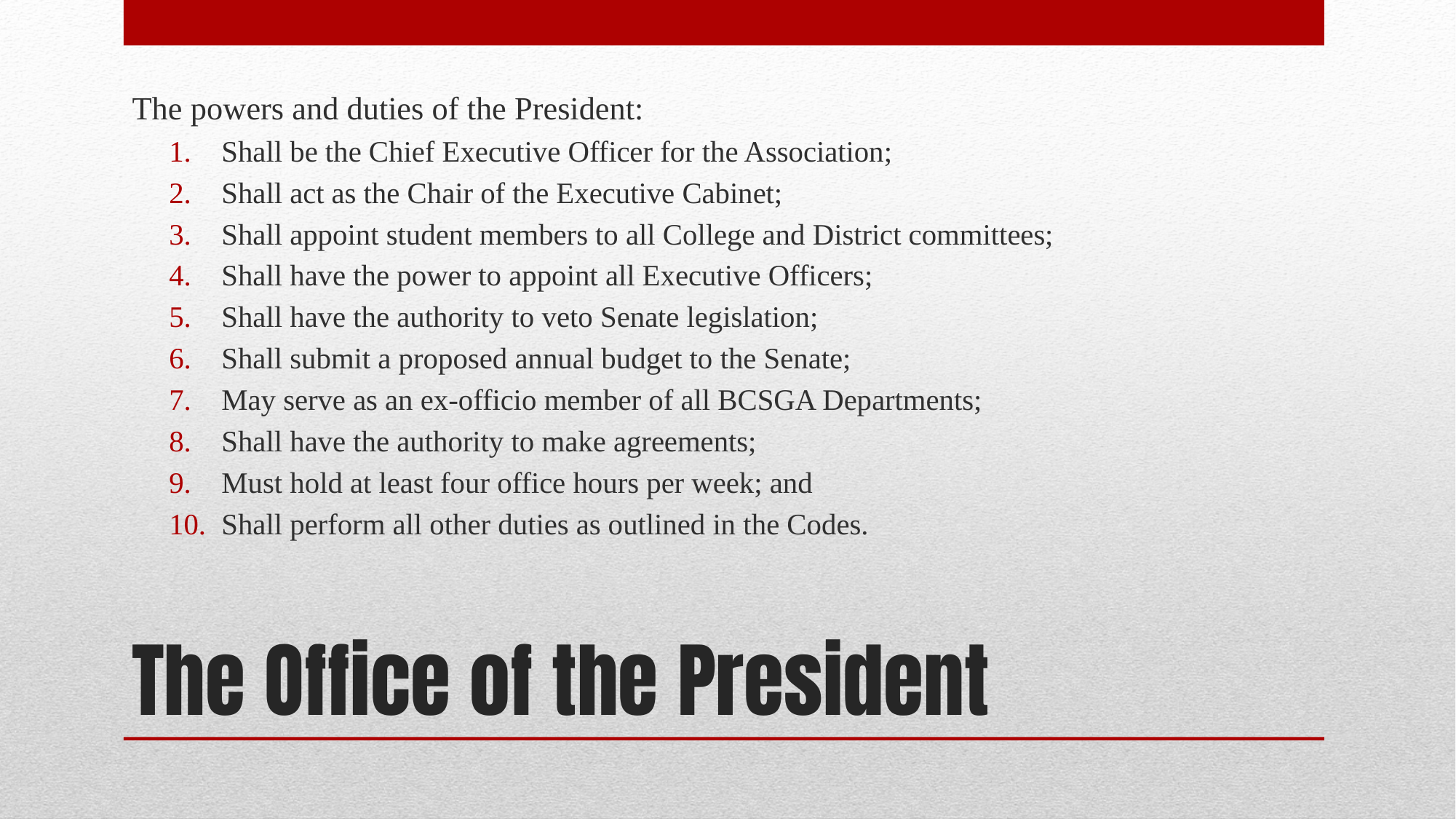

The powers and duties of the President:
Shall be the Chief Executive Officer for the Association;
Shall act as the Chair of the Executive Cabinet;
Shall appoint student members to all College and District committees;
Shall have the power to appoint all Executive Officers;
Shall have the authority to veto Senate legislation;
Shall submit a proposed annual budget to the Senate;
May serve as an ex-officio member of all BCSGA Departments;
Shall have the authority to make agreements;
Must hold at least four office hours per week; and
Shall perform all other duties as outlined in the Codes.
# The Office of the President